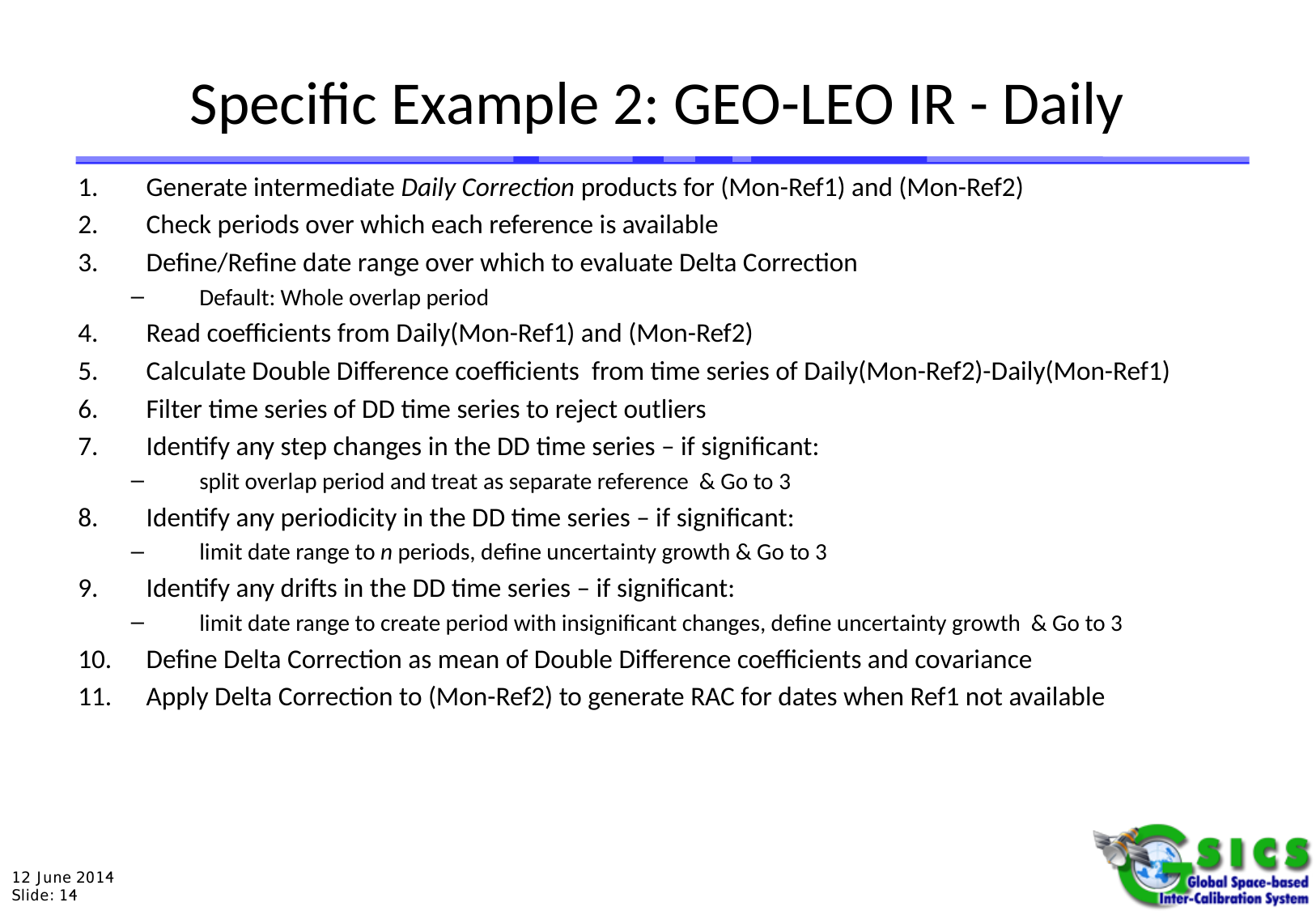

# Specific Example 2: GEO-LEO IR - Daily
Generate intermediate Daily Correction products for (Mon-Ref1) and (Mon-Ref2)
Check periods over which each reference is available
Define/Refine date range over which to evaluate Delta Correction
Default: Whole overlap period
Read coefficients from Daily(Mon-Ref1) and (Mon-Ref2)
Calculate Double Difference coefficients  from time series of Daily(Mon-Ref2)-Daily(Mon-Ref1)
Filter time series of DD time series to reject outliers
Identify any step changes in the DD time series – if significant:
split overlap period and treat as separate reference  & Go to 3
Identify any periodicity in the DD time series – if significant:
limit date range to n periods, define uncertainty growth & Go to 3
Identify any drifts in the DD time series – if significant:
limit date range to create period with insignificant changes, define uncertainty growth  & Go to 3
Define Delta Correction as mean of Double Difference coefficients and covariance
Apply Delta Correction to (Mon-Ref2) to generate RAC for dates when Ref1 not available